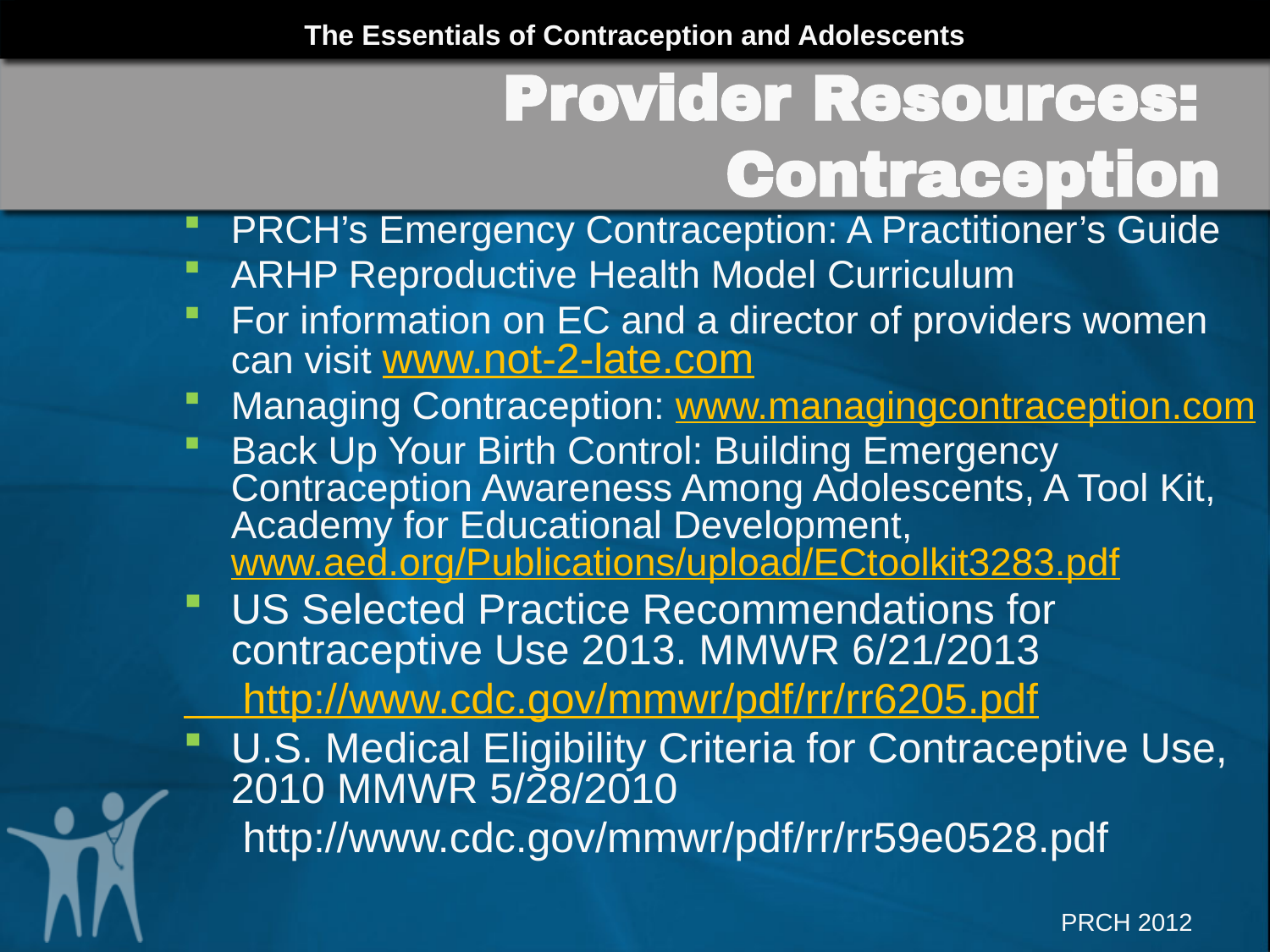

# Provider Resources: Contraception
PRCH’s Emergency Contraception: A Practitioner’s Guide
ARHP Reproductive Health Model Curriculum
For information on EC and a director of providers women can visit www.not-2-late.com
Managing Contraception: www.managingcontraception.com
Back Up Your Birth Control: Building Emergency Contraception Awareness Among Adolescents, A Tool Kit, Academy for Educational Development, www.aed.org/Publications/upload/ECtoolkit3283.pdf
US Selected Practice Recommendations for contraceptive Use 2013. MMWR 6/21/2013
     http://www.cdc.gov/mmwr/pdf/rr/rr6205.pdf
U.S. Medical Eligibility Criteria for Contraceptive Use, 2010 MMWR 5/28/2010
     http://www.cdc.gov/mmwr/pdf/rr/rr59e0528.pdf